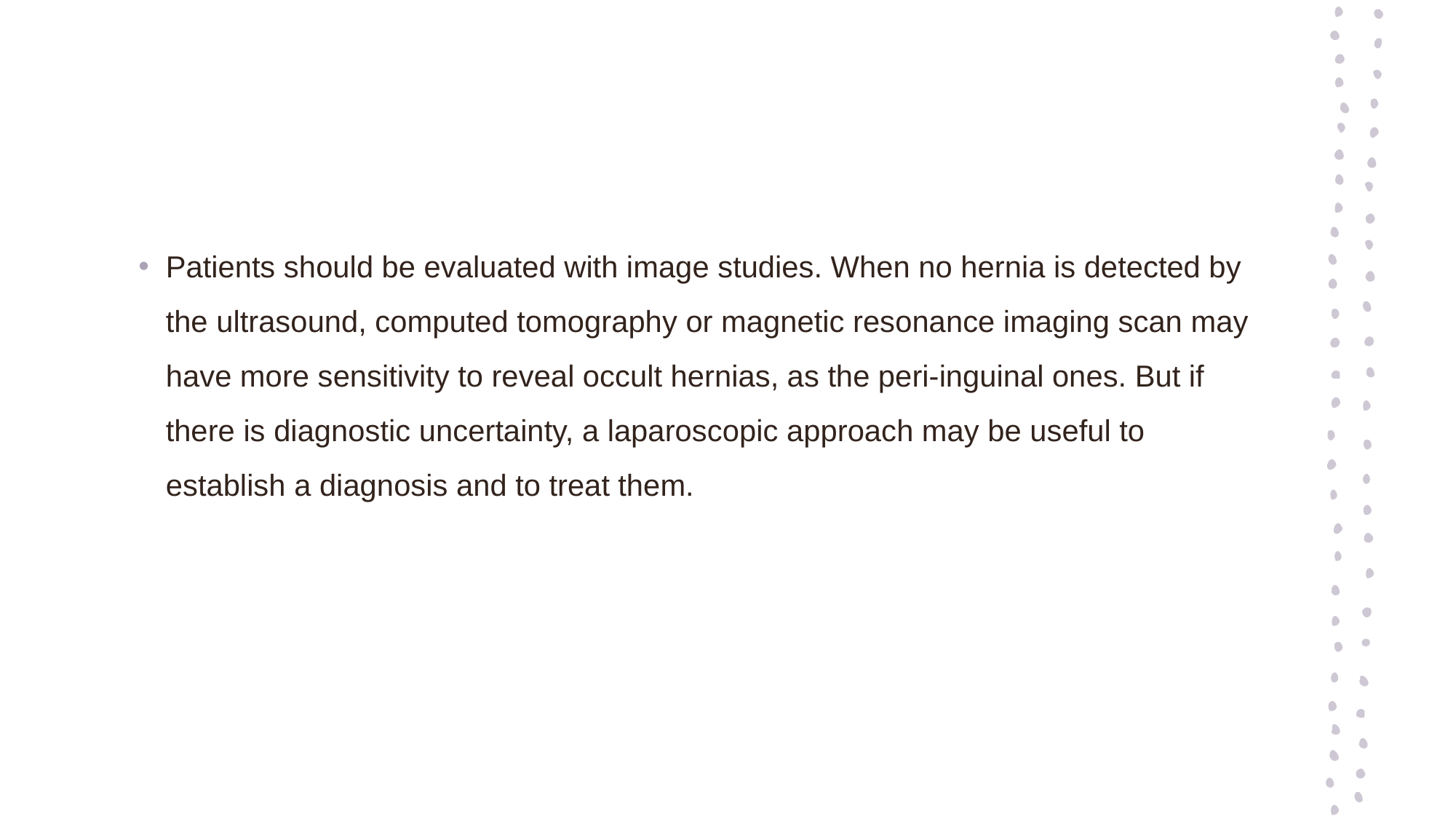

#
Patients should be evaluated with image studies. When no hernia is detected by the ultrasound, computed tomography or magnetic resonance imaging scan may have more sensitivity to reveal occult hernias, as the peri-inguinal ones. But if there is diagnostic uncertainty, a laparoscopic approach may be useful to establish a diagnosis and to treat them.